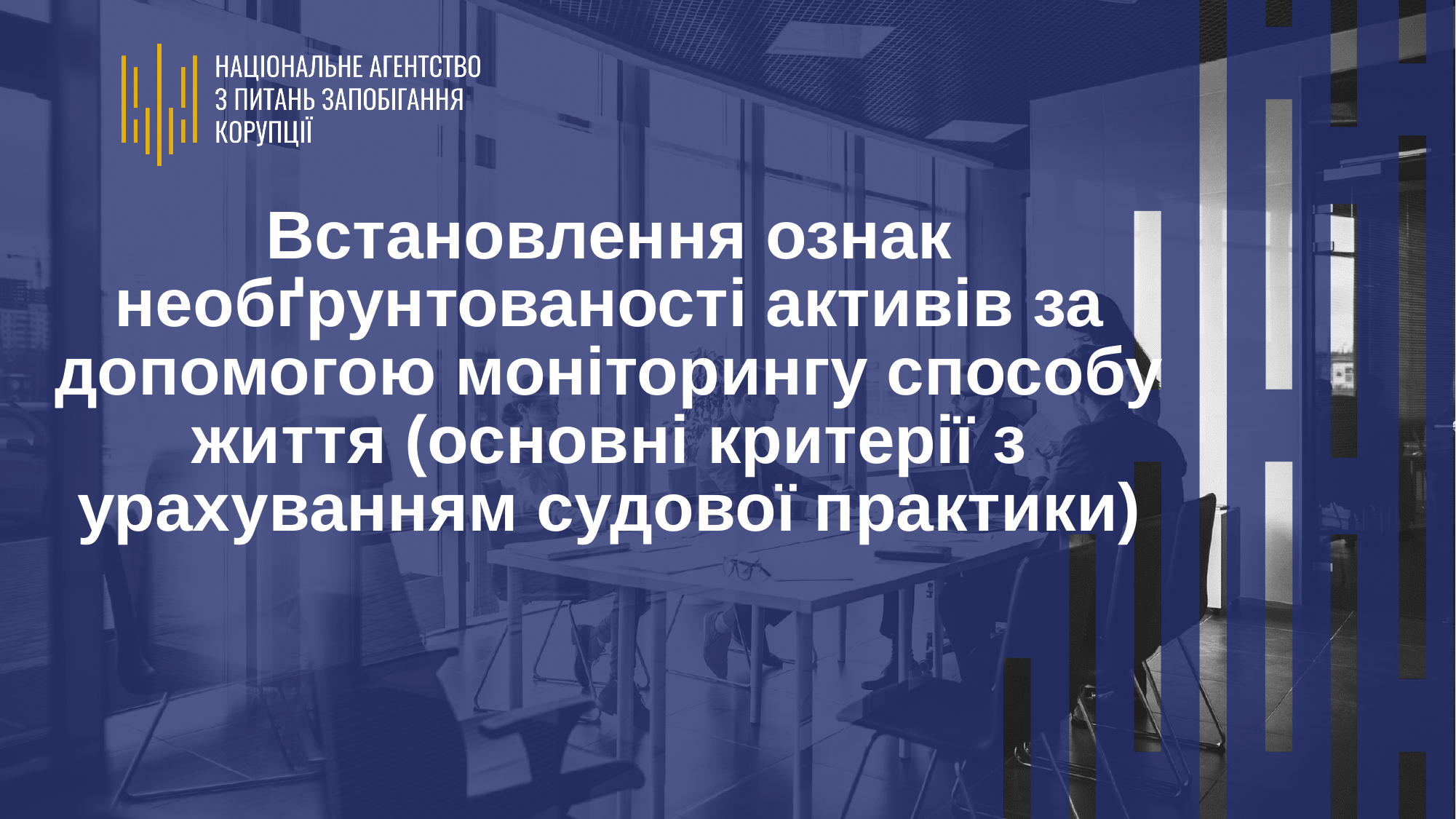

# Встановлення ознак необґрунтованості активів за допомогою моніторингу способу життя (основні критерії з урахуванням судової практики)